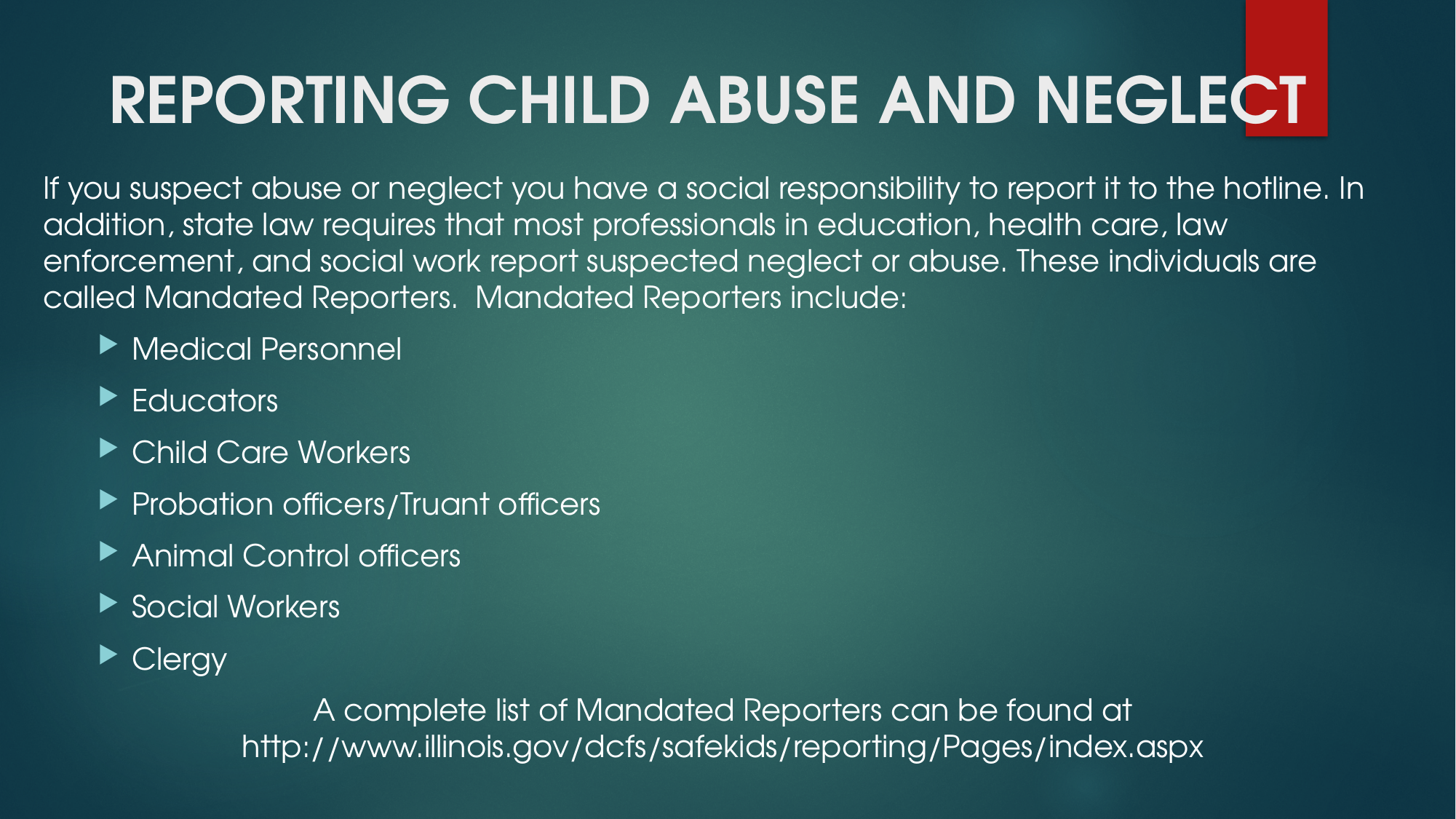

# REPORTING CHILD ABUSE AND NEGLECT
If you suspect abuse or neglect you have a social responsibility to report it to the hotline. In addition, state law requires that most professionals in education, health care, law enforcement, and social work report suspected neglect or abuse. These individuals are called Mandated Reporters.  Mandated Reporters include:
Medical Personnel
Educators
Child Care Workers
Probation officers/Truant officers
Animal Control officers
Social Workers
Clergy
A complete list of Mandated Reporters can be found at http://www.illinois.gov/dcfs/safekids/reporting/Pages/index.aspx